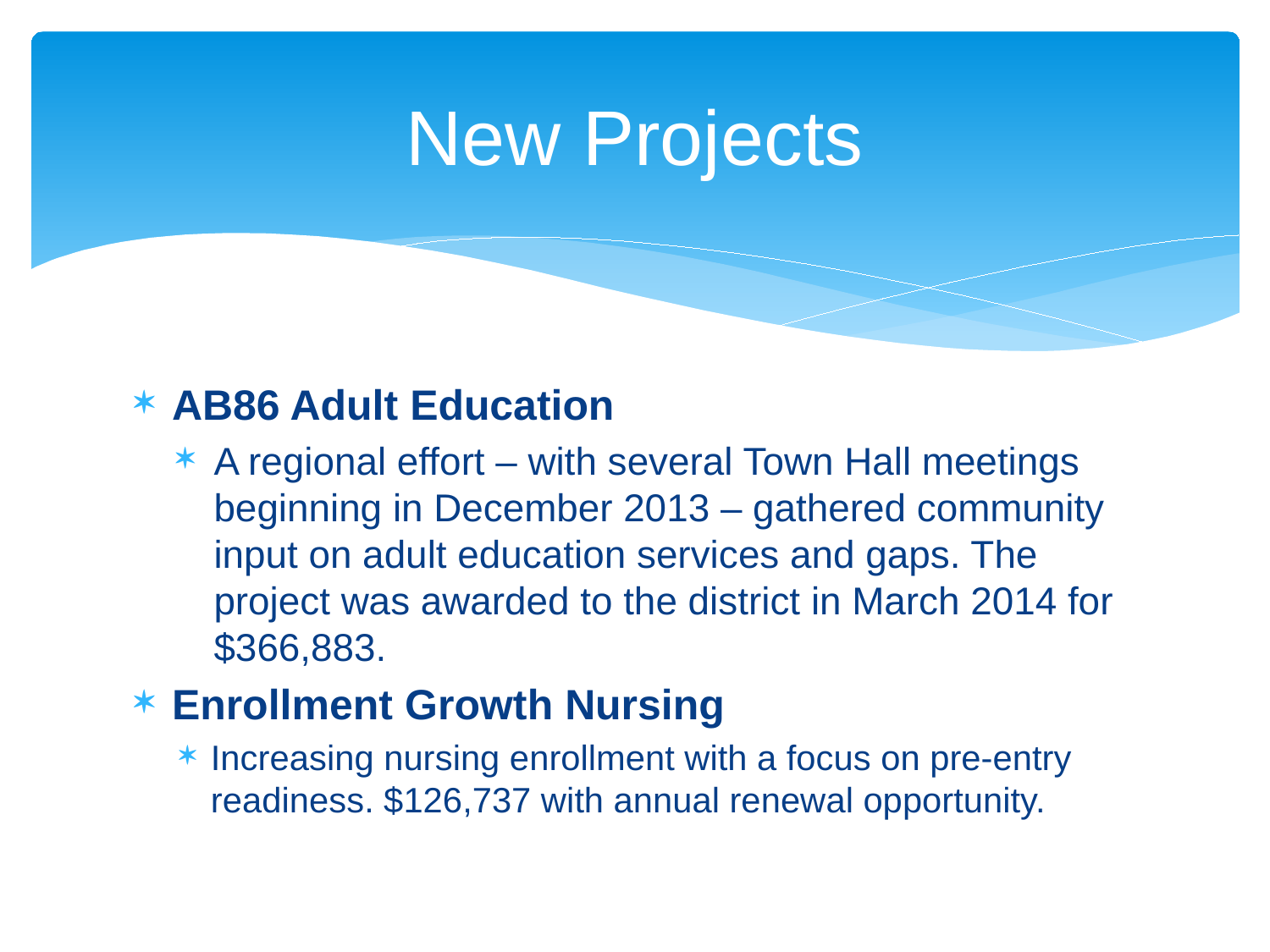

# New Projects
AB86 Adult Education
A regional effort – with several Town Hall meetings beginning in December 2013 – gathered community input on adult education services and gaps. The project was awarded to the district in March 2014 for $366,883.
Enrollment Growth Nursing
Increasing nursing enrollment with a focus on pre-entry readiness. $126,737 with annual renewal opportunity.